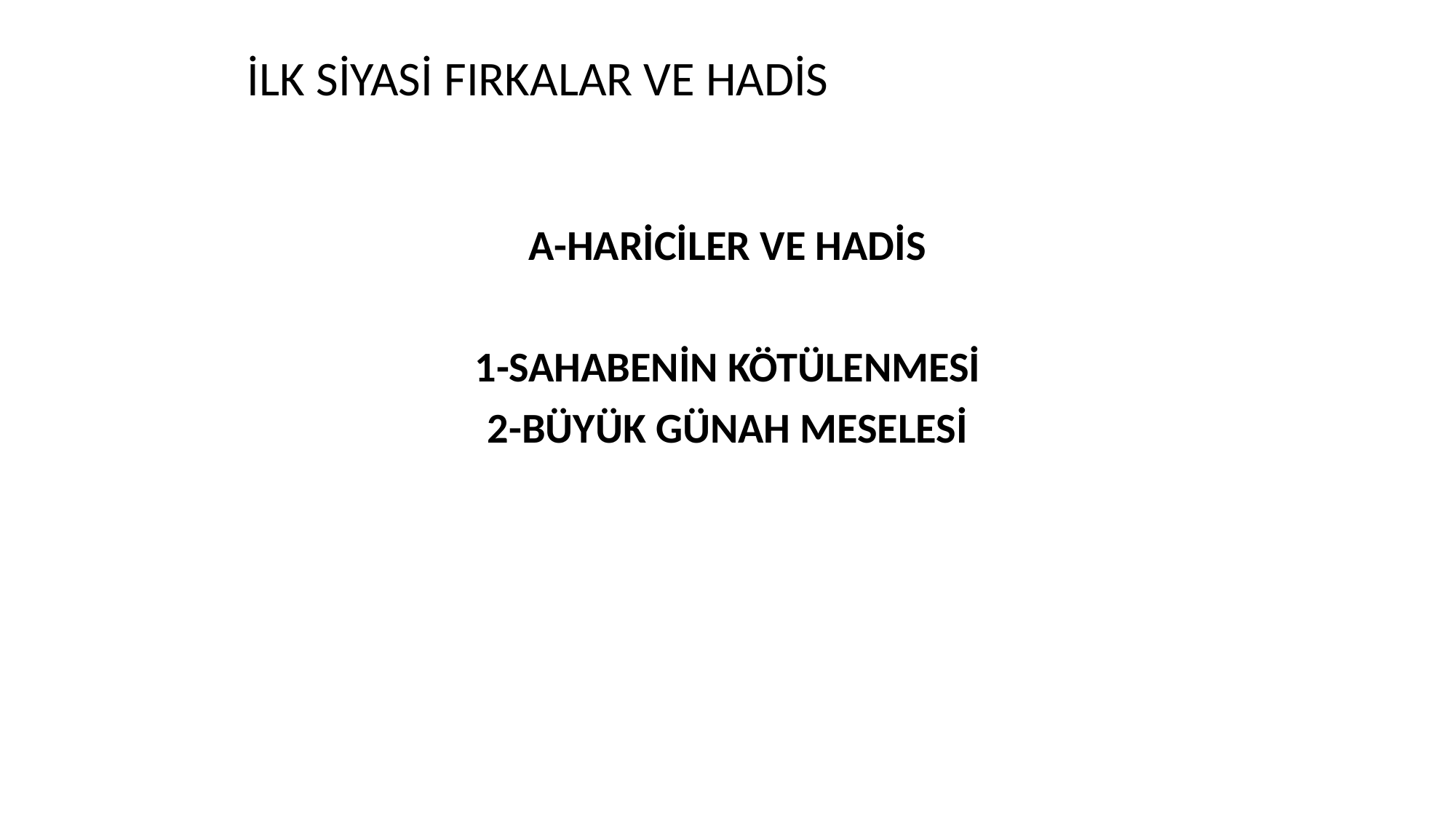

# İLK SİYASİ FIRKALAR VE HADİS
A-HARİCİLER VE HADİS

1-SAHABENİN KÖTÜLENMESİ
2-BÜYÜK GÜNAH MESELESİ